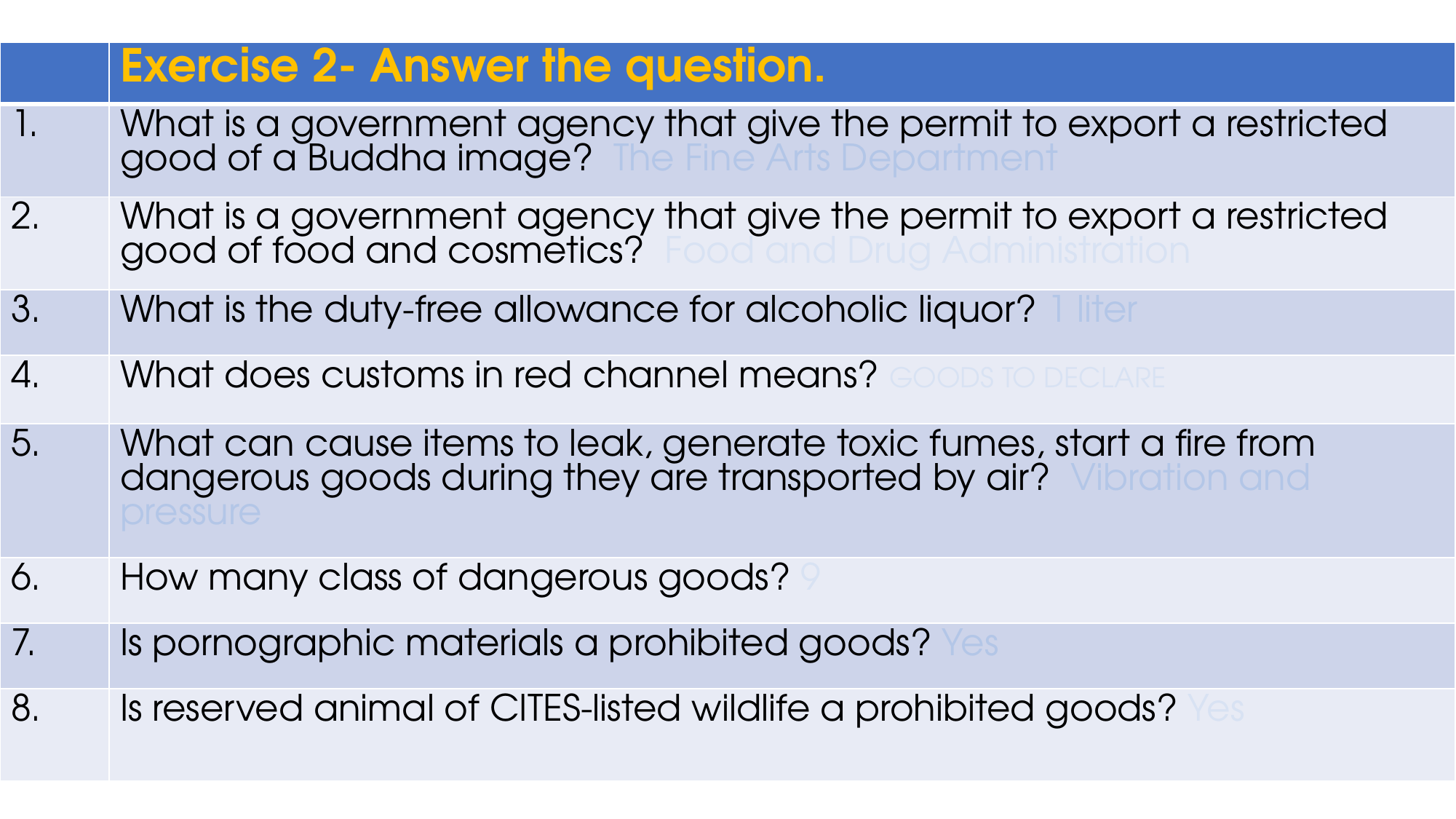

|  | Exercise 2- Answer the question. |
| --- | --- |
| 1. | What is a government agency that give the permit to export a restricted good of a Buddha image? The Fine Arts Department |
| 2. | What is a government agency that give the permit to export a restricted good of food and cosmetics? Food and Drug Administration |
| 3. | What is the duty-free allowance for alcoholic liquor? 1 liter |
| 4. | What does customs in red channel means? GOODS TO DECLARE |
| 5. | What can cause items to leak, generate toxic fumes, start a fire from dangerous goods during they are transported by air? Vibration and pressure |
| 6. | How many class of dangerous goods? 9 |
| 7. | Is pornographic materials a prohibited goods? Yes |
| 8. | Is reserved animal of CITES-listed wildlife a prohibited goods? Yes |